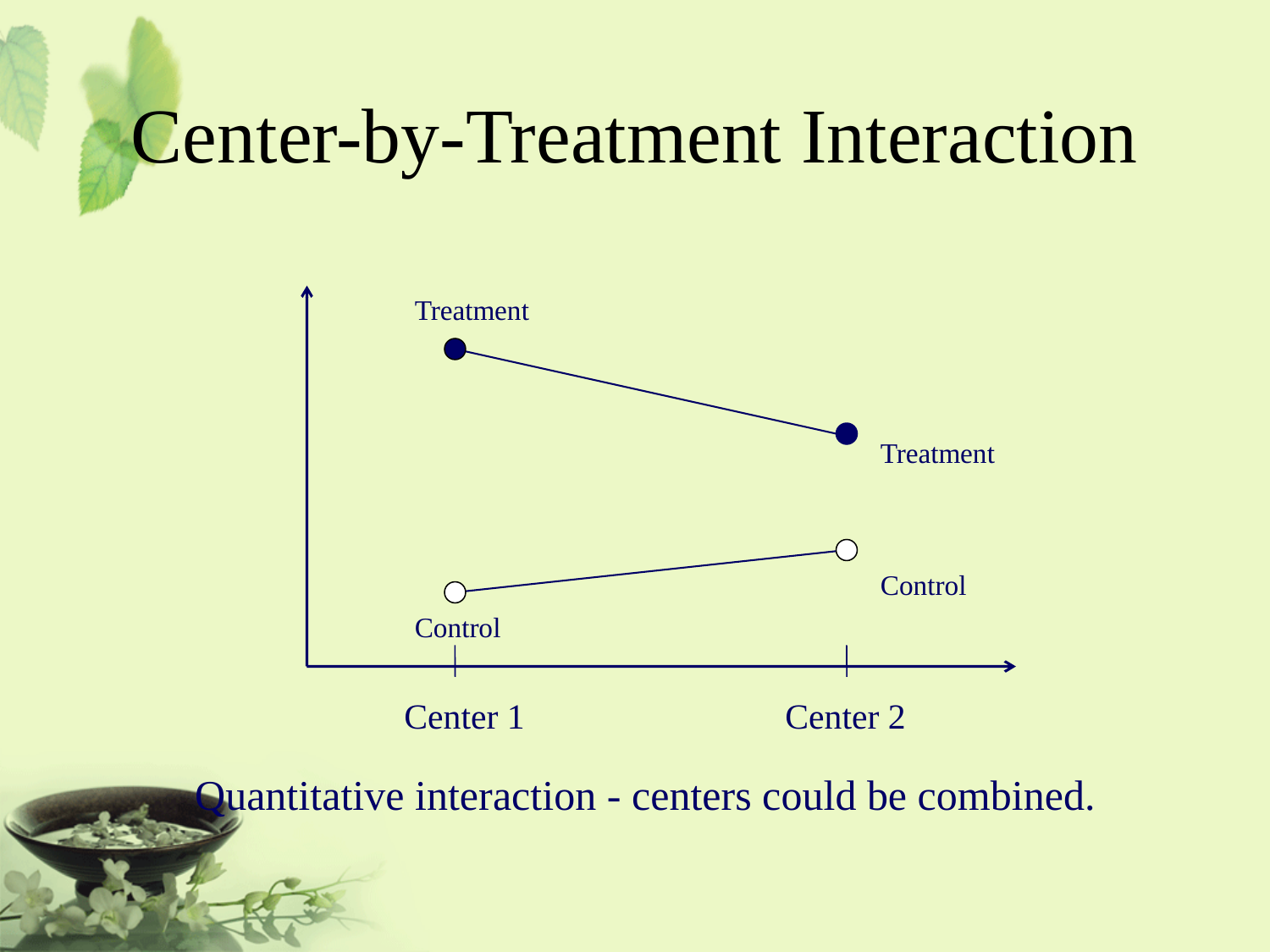

Center-by-Treatment Interaction

Treatment

Treatment

Control

Control

Center 1
Center 2
Quantitative interaction - centers could be combined.